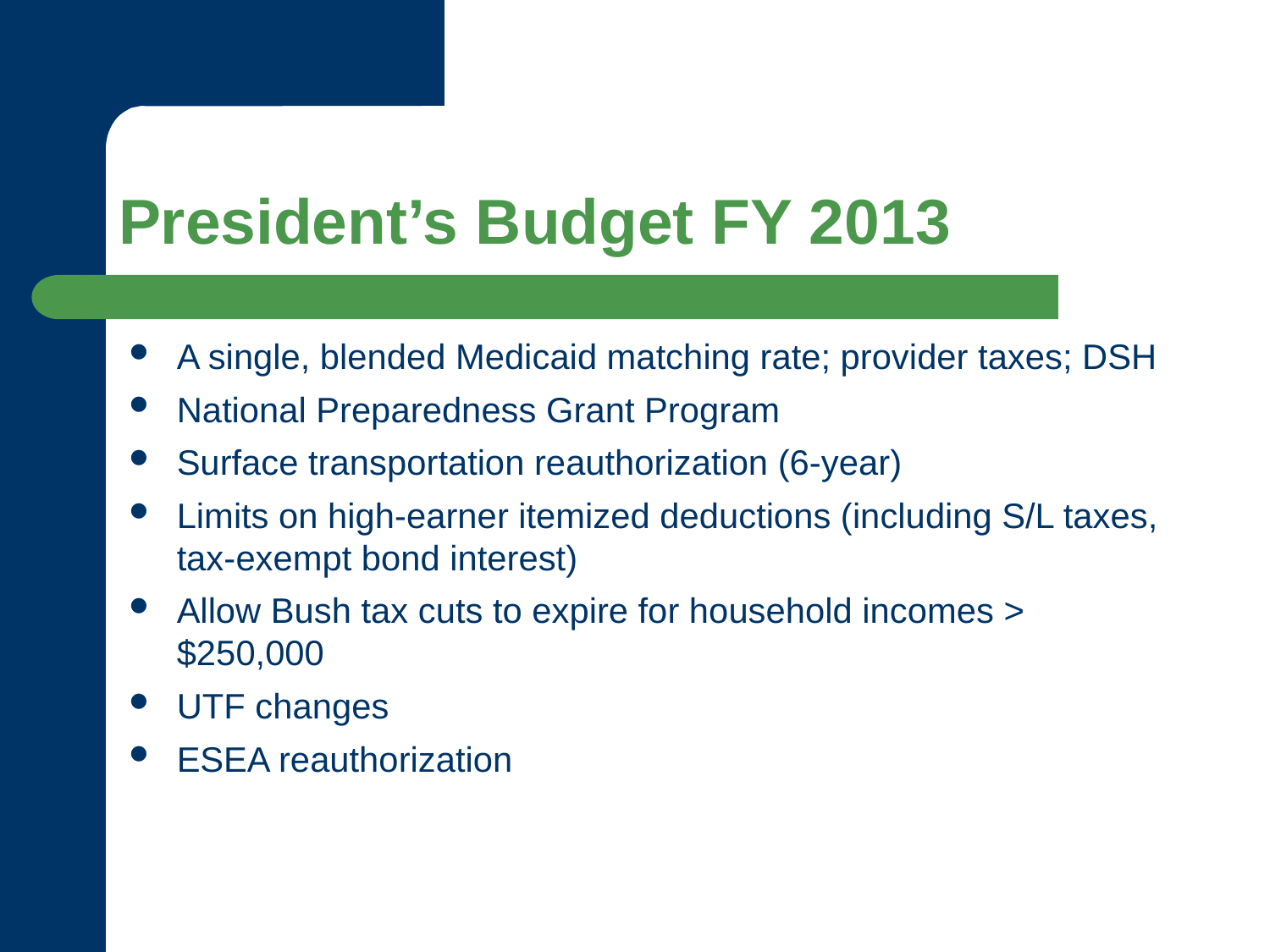

# President’s Budget FY 2013
A single, blended Medicaid matching rate; provider taxes; DSH
National Preparedness Grant Program
Surface transportation reauthorization (6-year)
Limits on high-earner itemized deductions (including S/L taxes, tax-exempt bond interest)
Allow Bush tax cuts to expire for household incomes > $250,000
UTF changes
ESEA reauthorization